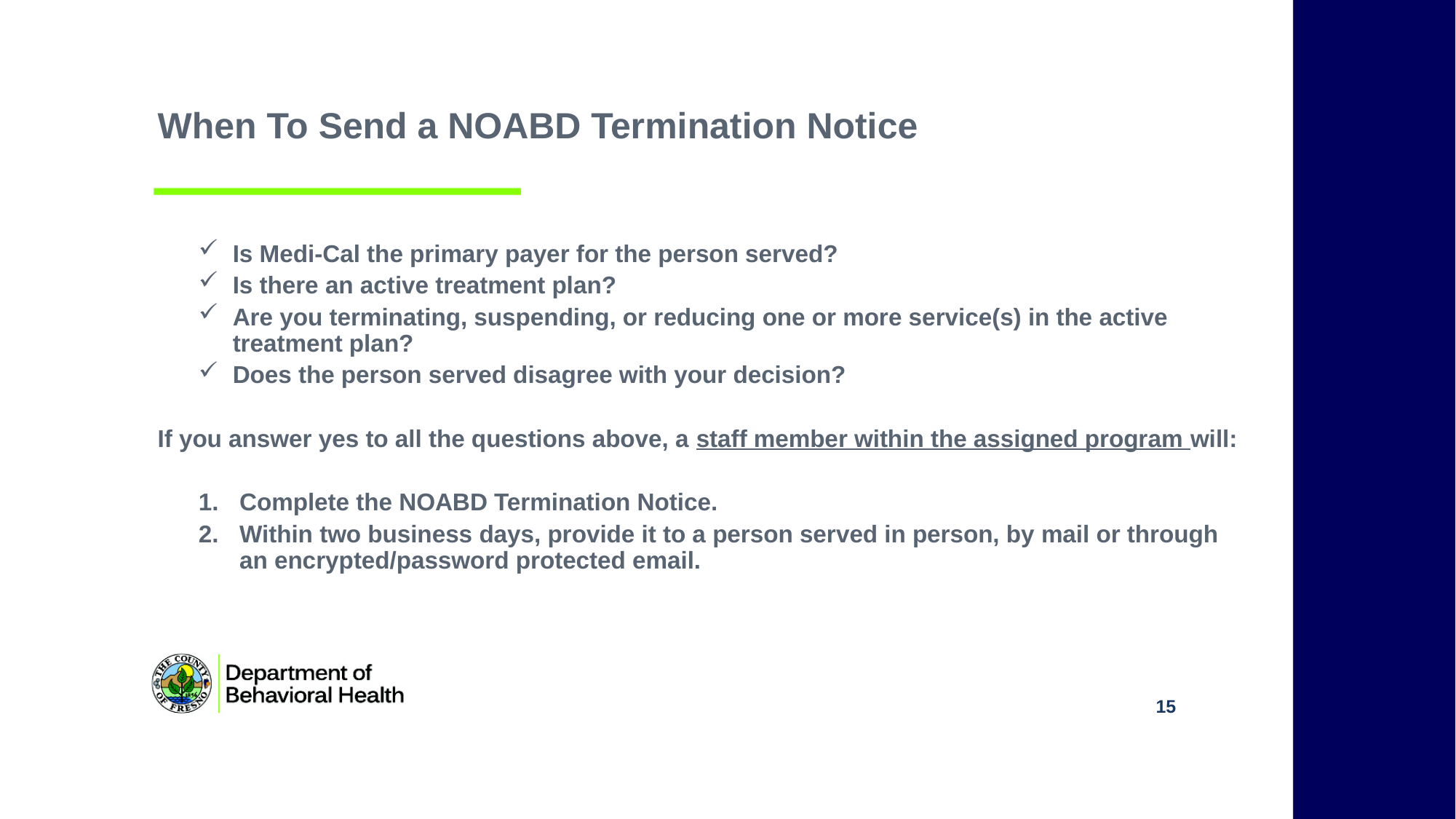

# When To Send a NOABD Termination Notice

Is Medi-Cal the primary payer for the person served?
Is there an active treatment plan?
Are you terminating, suspending, or reducing one or more service(s) in the active treatment plan?
Does the person served disagree with your decision?

If you answer yes to all the questions above, a staff member within the assigned program will:

Complete the NOABD Termination Notice.
Within two business days, provide it to a person served in person, by mail or through an encrypted/password protected email.

15